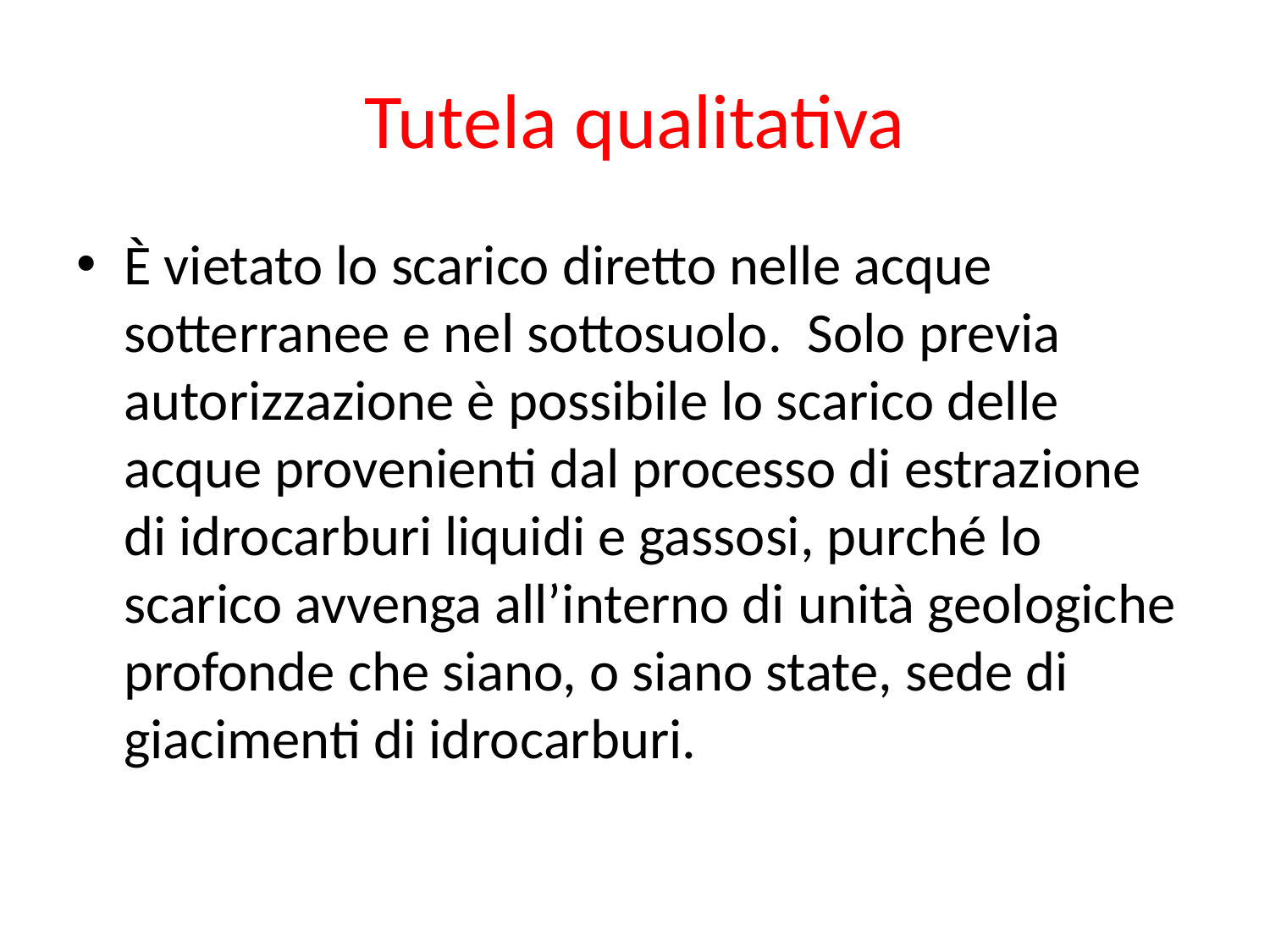

# Tutela qualitativa
È vietato lo scarico diretto nelle acque sotterranee e nel sottosuolo.  Solo previa autorizzazione è possibile lo scarico delle acque provenienti dal processo di estrazione di idrocarburi liquidi e gassosi, purché lo scarico avvenga all’interno di unità geologiche profonde che siano, o siano state, sede di giacimenti di idrocarburi.